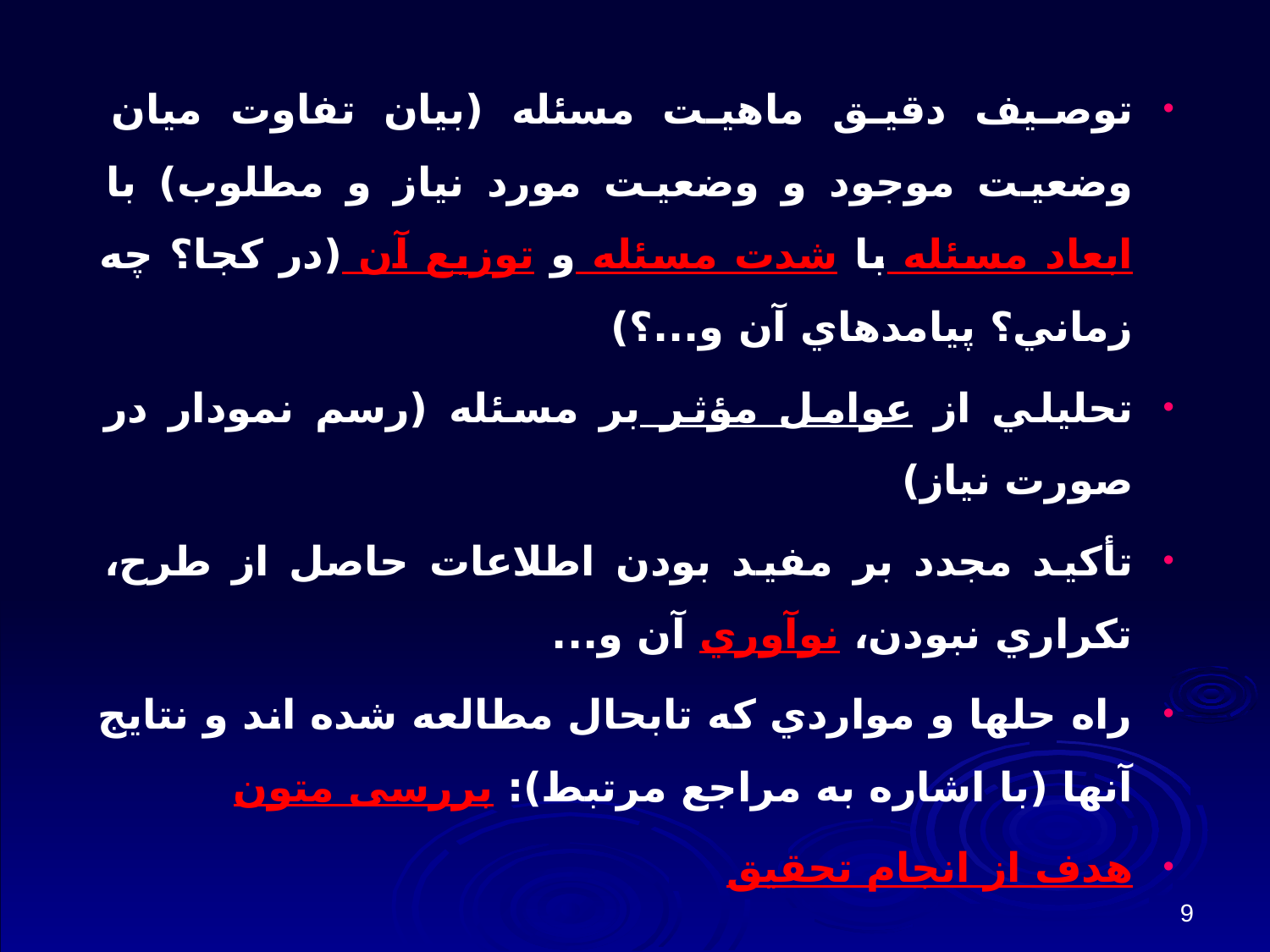

توصيف دقيق ماهيت مسئله (بيان تفاوت ميان وضعيت موجود و وضعيت مورد نياز و مطلوب) با ابعاد مسئله با شدت مسئله و توزيع آن (در كجا؟ چه زماني؟ پيامدهاي آن و...؟)
تحليلي از عوامل مؤثر بر مسئله (رسم نمودار در صورت نياز)
تأكيد مجدد بر مفيد بودن اطلاعات حاصل از طرح، تكراري نبودن، نوآوري آن و...
راه حلها و مواردي كه تابحال مطالعه شده اند و نتايج آنها (با اشاره به مراجع مرتبط): بررسی متون
هدف از انجام تحقیق
9